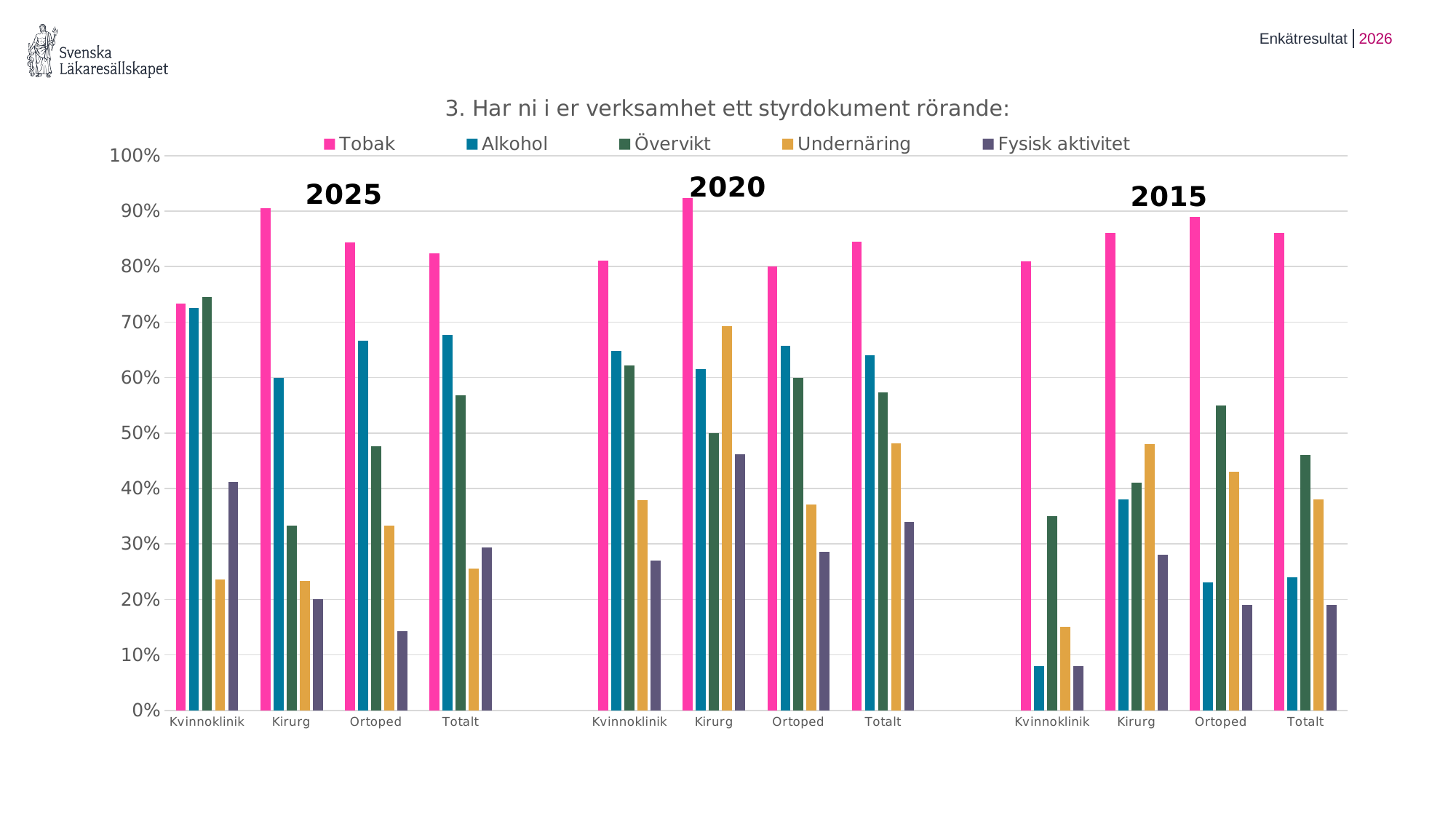

2026
Enkätresultat

### Chart:  3. Har ni i er verksamhet ett styrdokument rörande:

| Category | Tobak | Alkohol | Övervikt | Undernäring | Fysisk aktivitet |
|---|---|---|---|---|---|
| Kvinnoklinik | 0.7333333333333333 | 0.7254901960784313 | 0.7450980392156863 | 0.23529411764705882 | 0.4117647058823529 |
| Kirurg | 0.9047619047619048 | 0.6 | 0.3333333333333333 | 0.23333333333333334 | 0.2 |
| Ortoped | 0.8431372549019608 | 0.6666666666666666 | 0.47619047619047616 | 0.3333333333333333 | 0.14285714285714285 |
| Totalt | 0.823529411764706 | 0.6764705882352942 | 0.5686274509803921 | 0.2549019607843137 | 0.29411764705882354 |
|  | None | None | None | None | None |
| Kvinnoklinik | 0.8108108108108109 | 0.6486486486486487 | 0.6216216216216216 | 0.3783783783783784 | 0.2702702702702703 |
| Kirurg | 0.9230769230769231 | 0.6153846153846154 | 0.5 | 0.6923076923076923 | 0.46153846153846156 |
| Ortoped | 0.8 | 0.6571428571428571 | 0.6 | 0.37142857142857144 | 0.2857142857142857 |
| Totalt | 0.844629244629245 | 0.6403920403920403 | 0.5738738738738739 | 0.48070488070488065 | 0.33917433917433915 |
|  | None | None | None | None | None |
| Kvinnoklinik | 0.81 | 0.08 | 0.35 | 0.15 | 0.08 |
| Kirurg | 0.86 | 0.38 | 0.41 | 0.48 | 0.28 |
| Ortoped | 0.89 | 0.23 | 0.55 | 0.43 | 0.19 |
| Totalt | 0.86 | 0.24 | 0.46 | 0.38 | 0.19 |